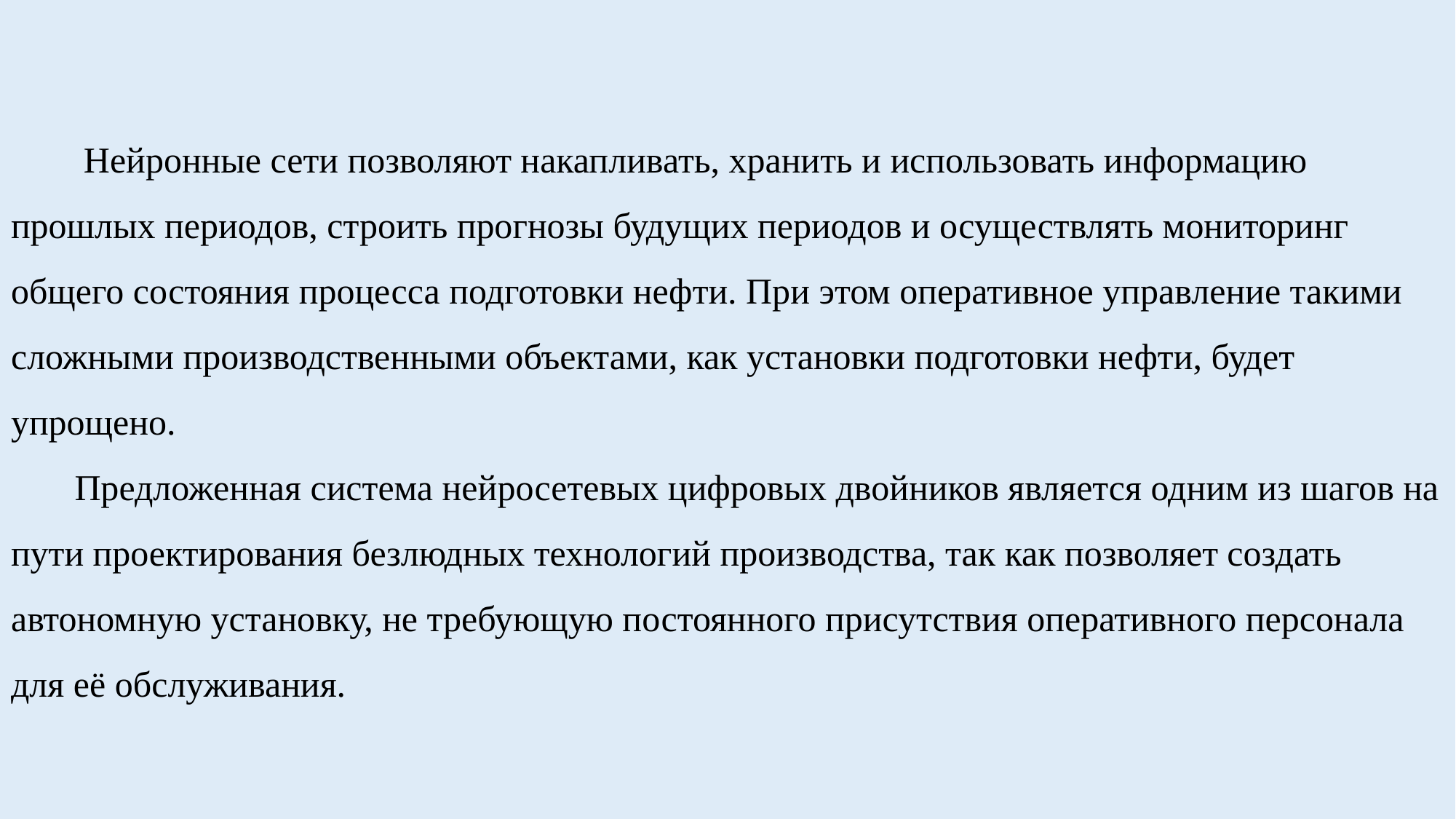

# Нейронные сети позволяют накапливать, хранить и использовать информацию прошлых периодов, строить прогнозы будущих периодов и осуществлять мониторинг общего состояния процесса подготовки нефти. При этом оперативное управление такими сложными производственными объектами, как установки подготовки нефти, будет упрощено. Предложенная система нейросетевых цифровых двойников является одним из шагов на пути проектирования безлюдных технологий производства, так как позволяет создать автономную установку, не требующую постоянного присутствия оперативного персонала для её обслуживания.